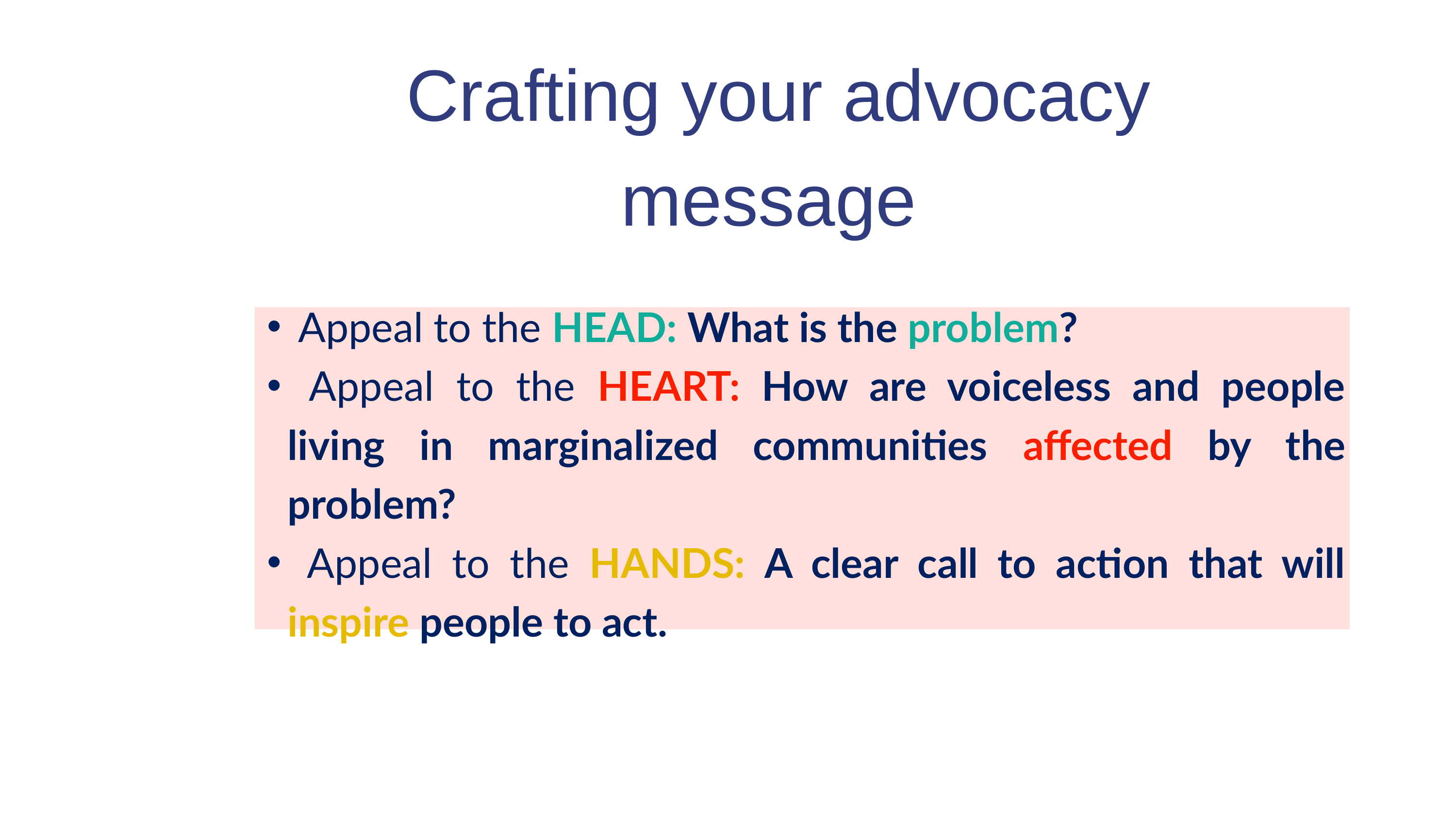

Crafting your advocacy message
 Appeal to the HEAD: What is the problem?
 Appeal to the HEART: How are voiceless and people living in marginalized communities affected by the problem?
 Appeal to the HANDS: A clear call to action that will inspire people to act.